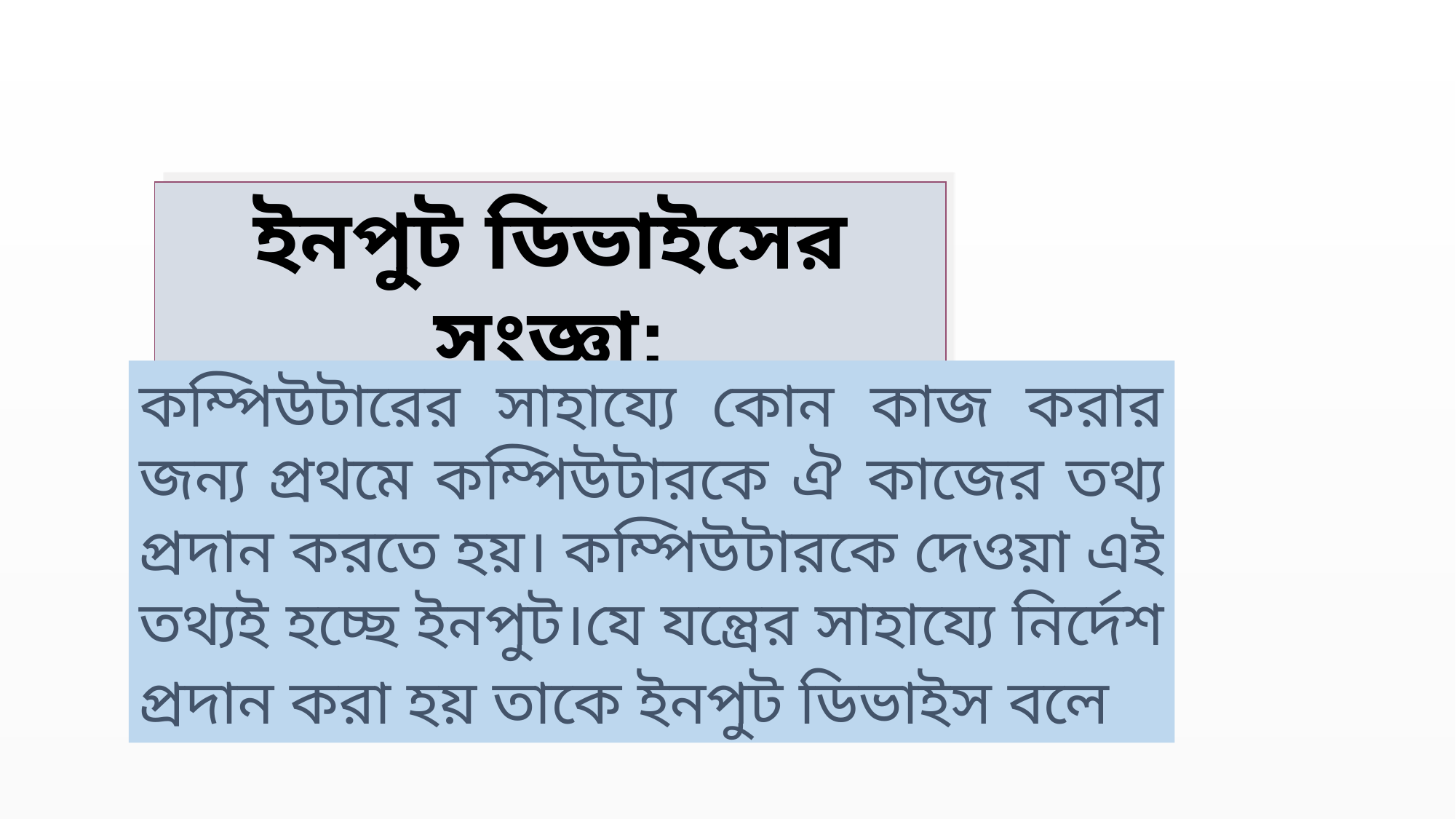

ইনপুট ডিভাইসের সংজ্ঞা:
কম্পিউটারের সাহায্যে কোন কাজ করার জন্য প্রথমে কম্পিউটারকে ঐ কাজের তথ্য প্রদান করতে হয়। কম্পিউটারকে দেওয়া এই তথ্যই হচ্ছে ইনপুট।যে যন্ত্রের সাহায্যে নির্দেশ প্রদান করা হয় তাকে ইনপুট ডিভাইস বলে